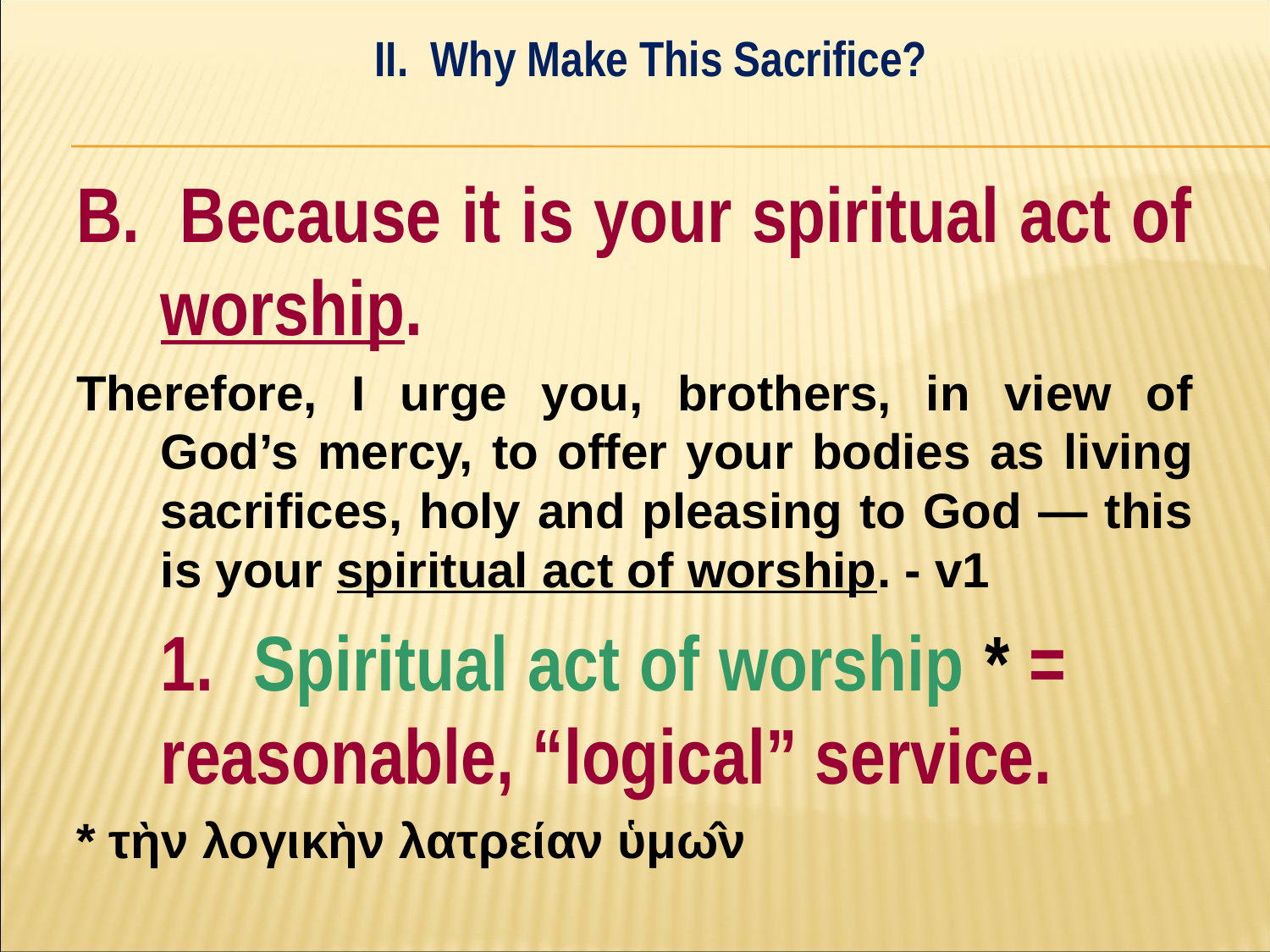

II.  Why Make This Sacrifice?
#
B.  Because it is your spiritual act of worship.
Therefore, I urge you, brothers, in view of God’s mercy, to offer your bodies as living sacrifices, holy and pleasing to God — this is your spiritual act of worship. - v1
	1.  Spiritual act of worship * = 	reasonable, “logical” service.
* τὴν λογικὴν λατρείαν ὑμω̂ν